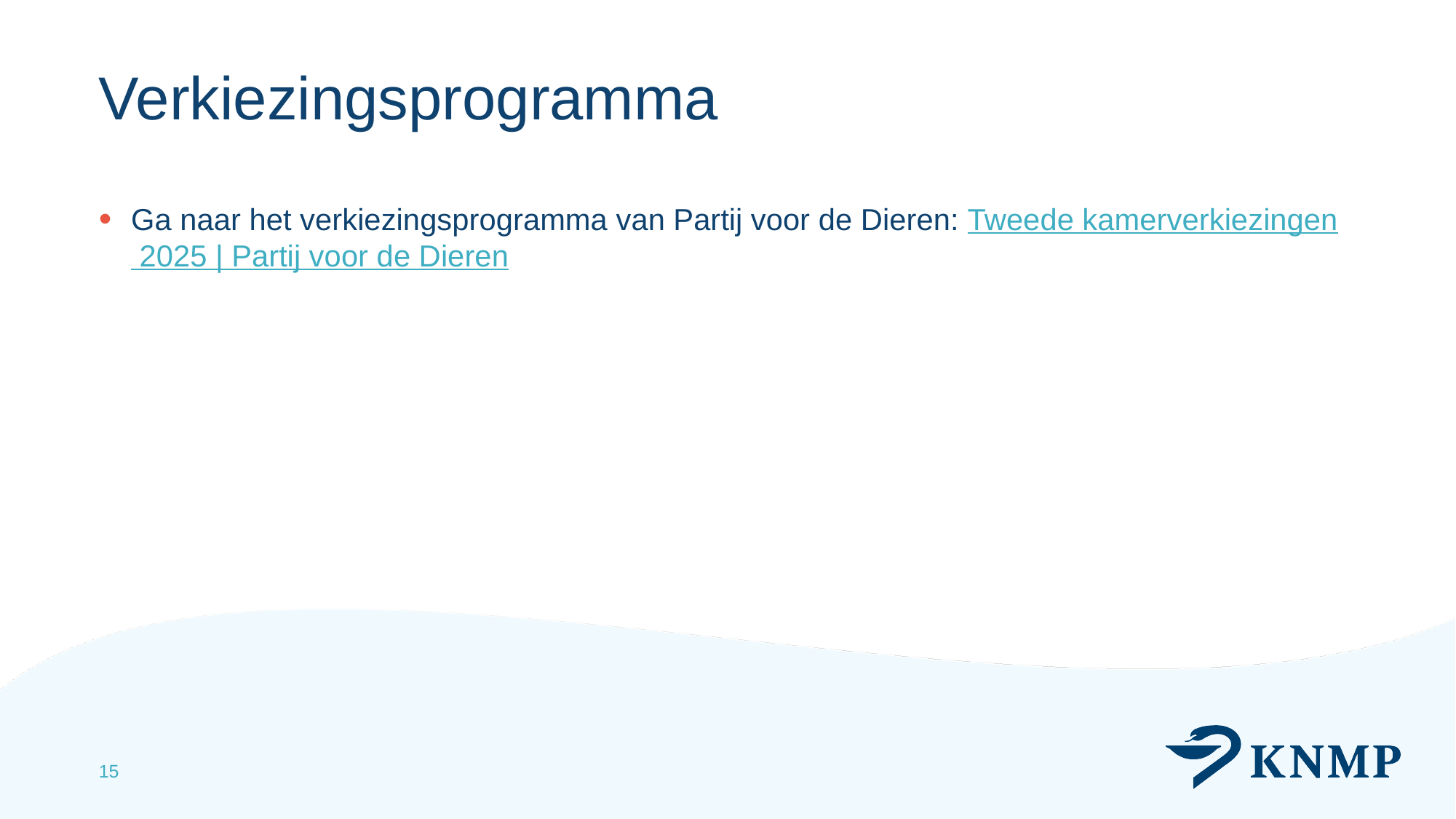

# Verkiezingsprogramma
Ga naar het verkiezingsprogramma van Partij voor de Dieren: Tweede kamerverkiezingen 2025 | Partij voor de Dieren
15